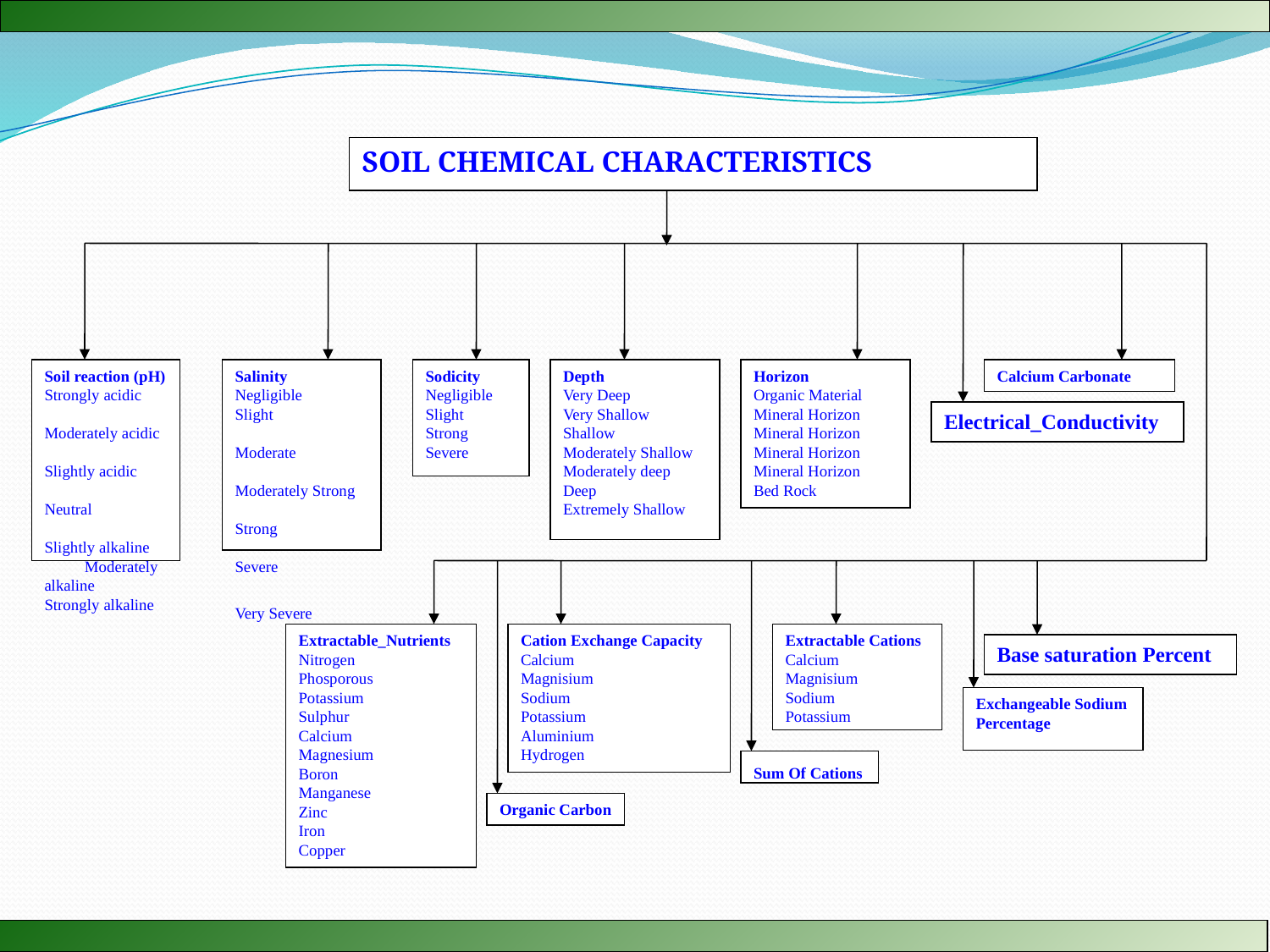

SOIL CHEMICAL CHARACTERISTICS
Soil reaction (pH)
Strongly acidic
Moderately acidic
Slightly acidic
Neutral
Slightly alkaline               Moderately alkaline
Strongly alkaline

Salinity
Negligible
Slight
Moderate
Moderately Strong
Strong
Severe
Very Severe

Sodicity
Negligible
Slight
Strong
Severe

Depth
Very Deep
Very Shallow
Shallow
Moderately Shallow
Moderately deep
Deep
Extremely Shallow

Horizon
Organic Material
Mineral Horizon
Mineral Horizon
Mineral Horizon
Mineral Horizon
Bed Rock

Calcium Carbonate

Electrical_Conductivity

Extractable_Nutrients
Nitrogen
Phosporous
Potassium
Sulphur
Calcium
Magnesium
Boron
Manganese
Zinc
Iron
Copper

Cation Exchange Capacity
Calcium
Magnisium
Sodium
Potassium
Aluminium
Hydrogen

Extractable Cations
Calcium
Magnisium
Sodium
Potassium

Base saturation Percent

Exchangeable Sodium Percentage

Sum Of Cations

Organic Carbon